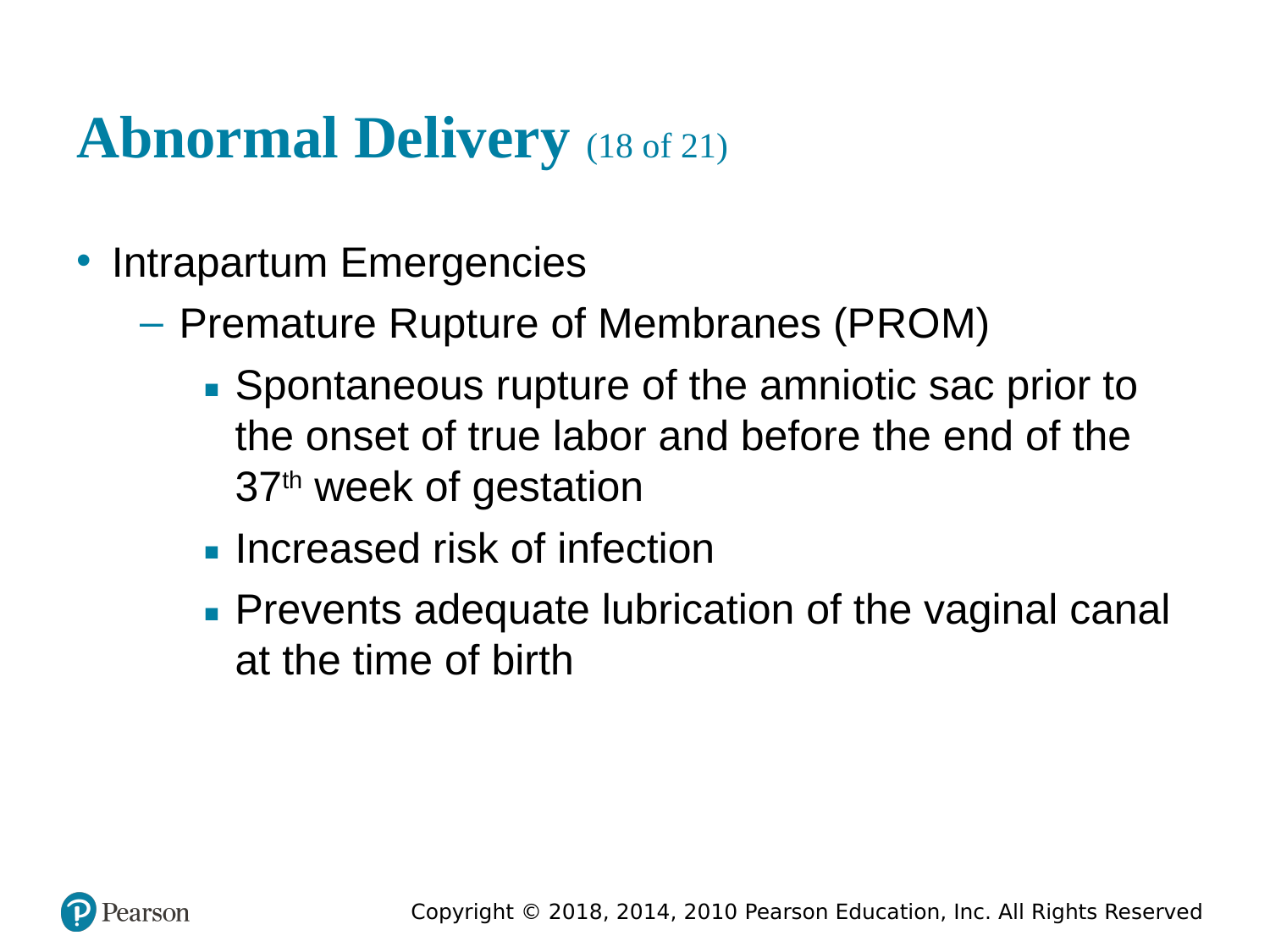

# Abnormal Delivery (18 of 21)
Intrapartum Emergencies
Premature Rupture of Membranes (P R O M)
Spontaneous rupture of the amniotic sac prior to the onset of true labor and before the end of the 37th week of gestation
Increased risk of infection
Prevents adequate lubrication of the vaginal canal at the time of birth